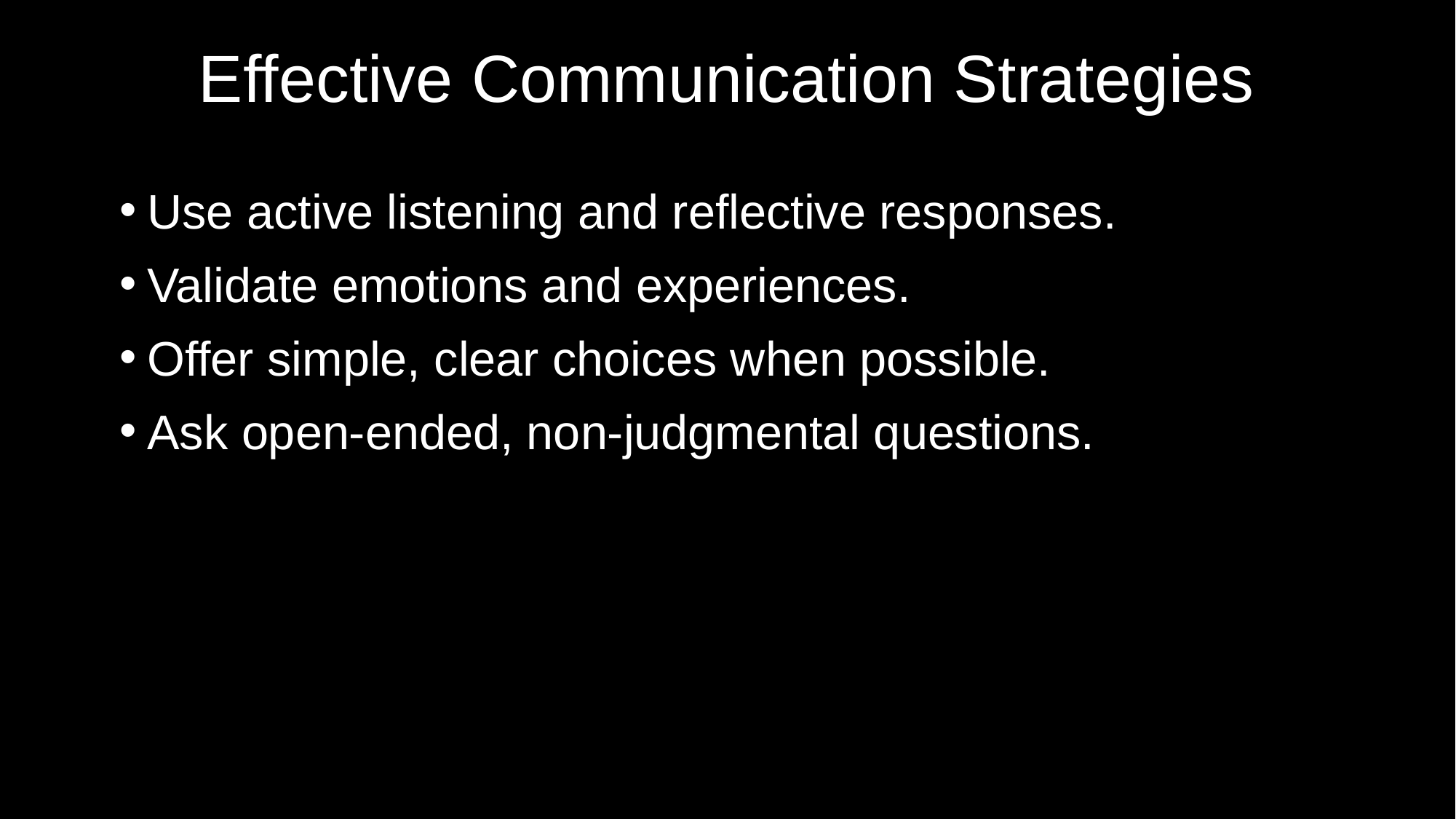

# Effective Communication Strategies
Use active listening and reflective responses.
Validate emotions and experiences.
Offer simple, clear choices when possible.
Ask open-ended, non-judgmental questions.